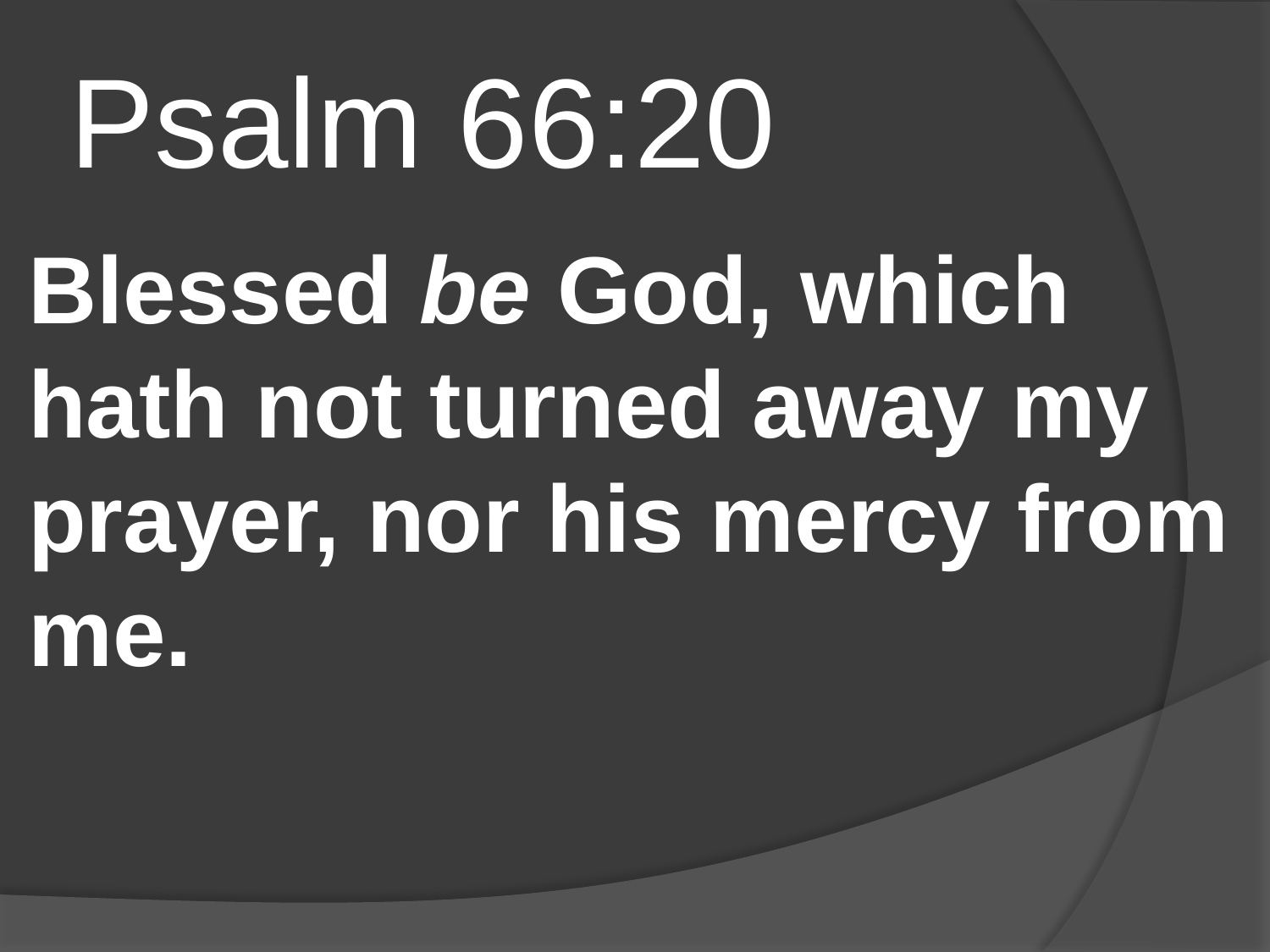

# Psalm 66:20
Blessed be God, which hath not turned away my prayer, nor his mercy from me.